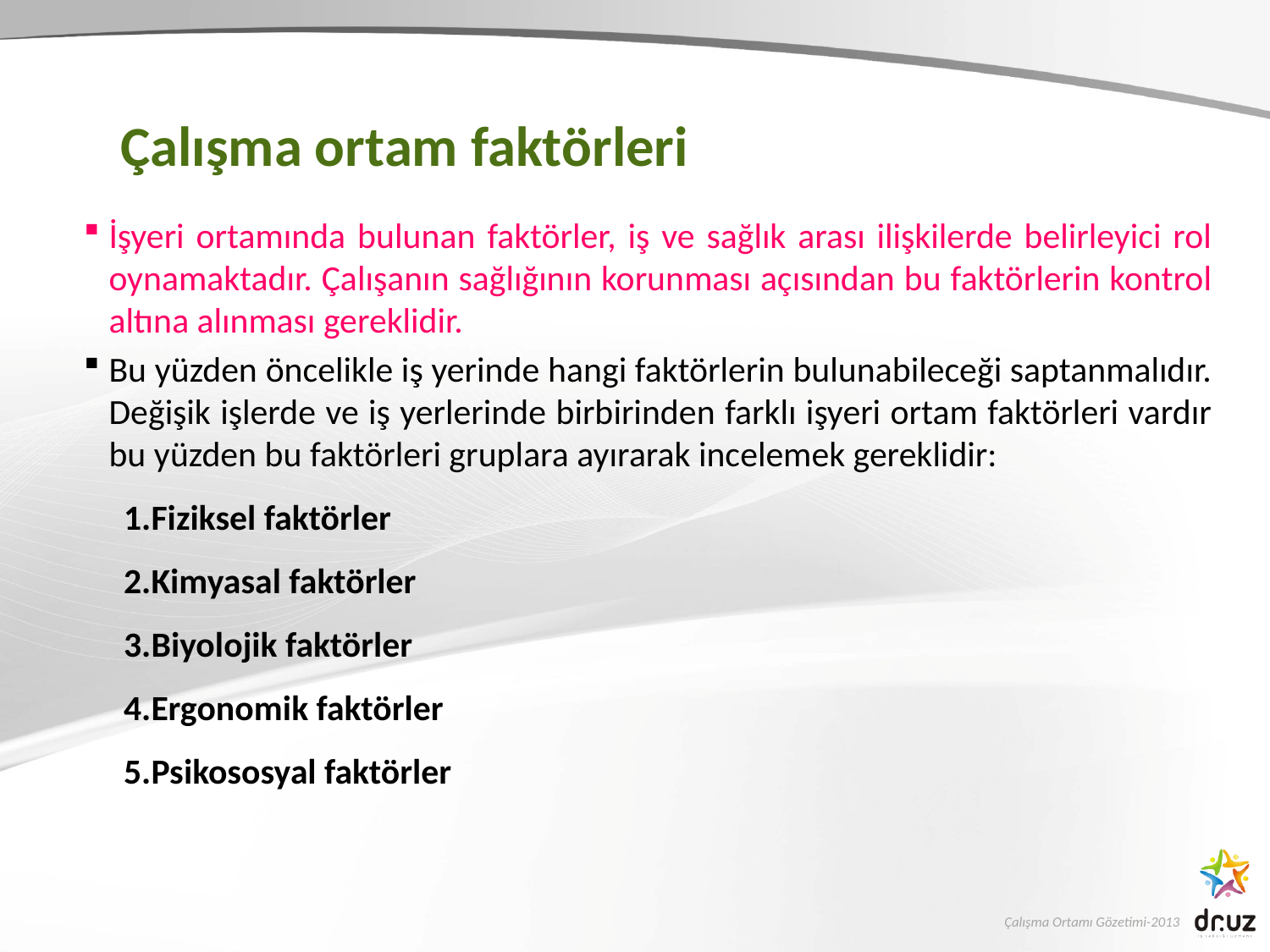

Çalışma ortam faktörleri
İşyeri ortamında bulunan faktörler, iş ve sağlık arası ilişkilerde belirleyici rol oynamaktadır. Çalışanın sağlığının korunması açısından bu faktörlerin kontrol altına alınması gereklidir.
Bu yüzden öncelikle iş yerinde hangi faktörlerin bulunabileceği saptanmalıdır. Değişik işlerde ve iş yerlerinde birbirinden farklı işyeri ortam faktörleri vardır bu yüzden bu faktörleri gruplara ayırarak incelemek gereklidir:
Fiziksel faktörler
Kimyasal faktörler
Biyolojik faktörler
Ergonomik faktörler
Psikososyal faktörler